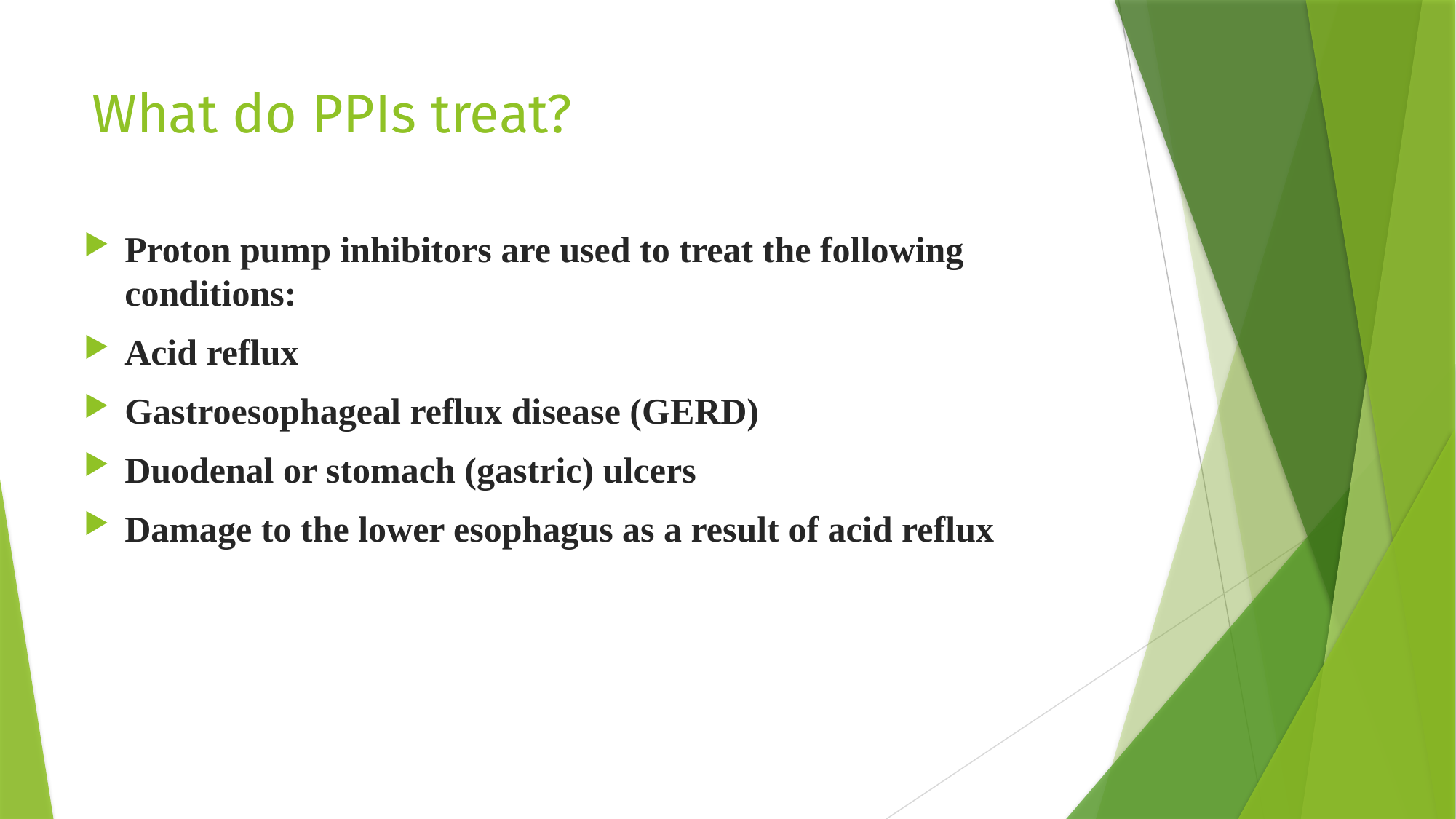

# What do PPIs treat?

Proton pump inhibitors are used to treat the following conditions:
Acid reflux
Gastroesophageal reflux disease (GERD)
Duodenal or stomach (gastric) ulcers
Damage to the lower esophagus as a result of acid reflux